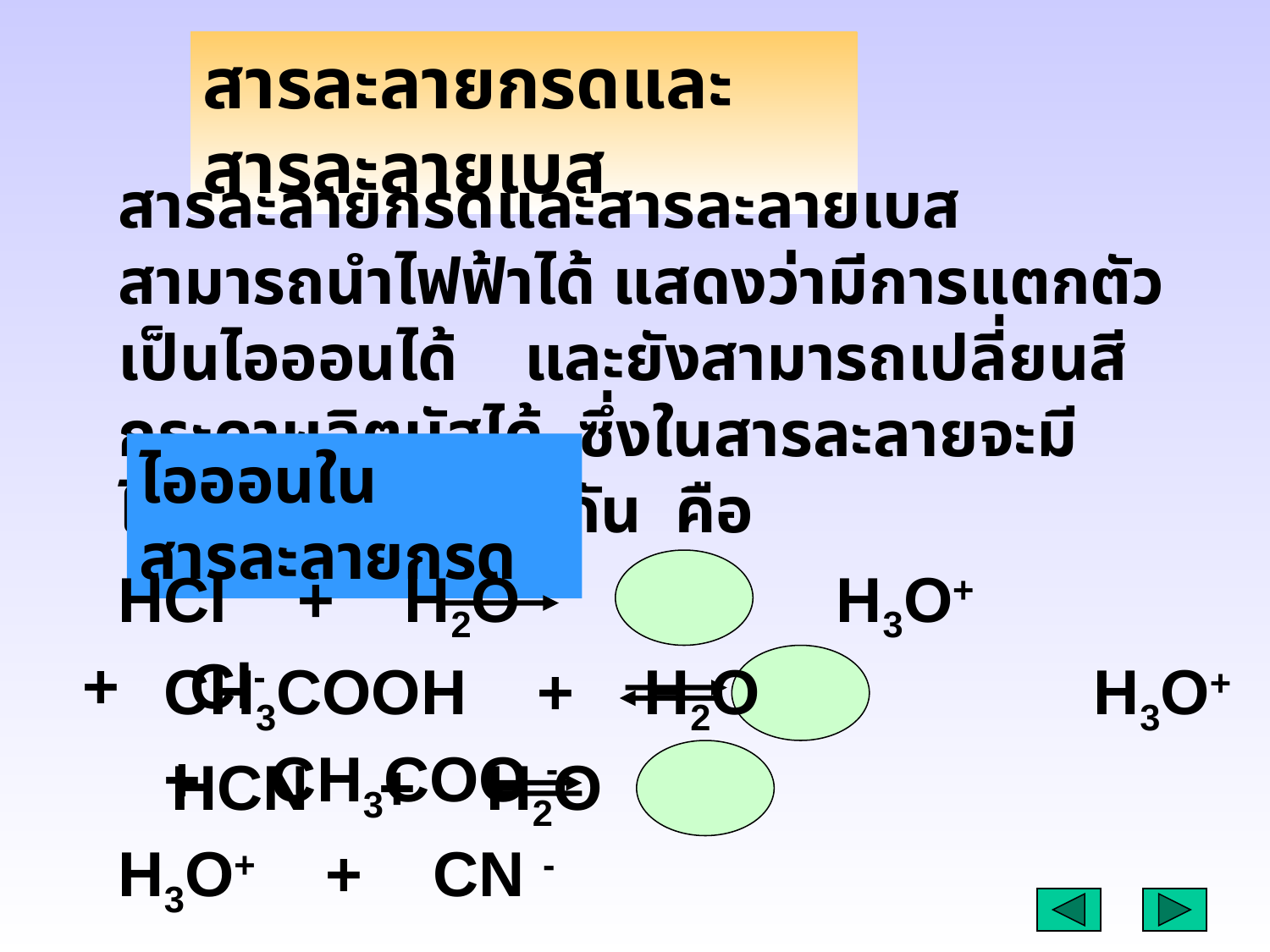

สารละลายกรดและสารละลายเบส
สารละลายกรดและสารละลายเบส สามารถนำไฟฟ้าได้ แสดงว่ามีการแตกตัวเป็นไอออนได้    และยังสามารถเปลี่ยนสีกระดาษลิตมัสได้  ซึ่งในสารละลายจะมีไอออนที่แตกต่างกัน  คือ
ไอออนในสารละลายกรด

  HCl    +    H2O                  H3O+    +    Cl-

  CH3COOH    +    H2O                   H3O+    +    CH3COO -

   HCN    +    H2O                   H3O+    +    CN -